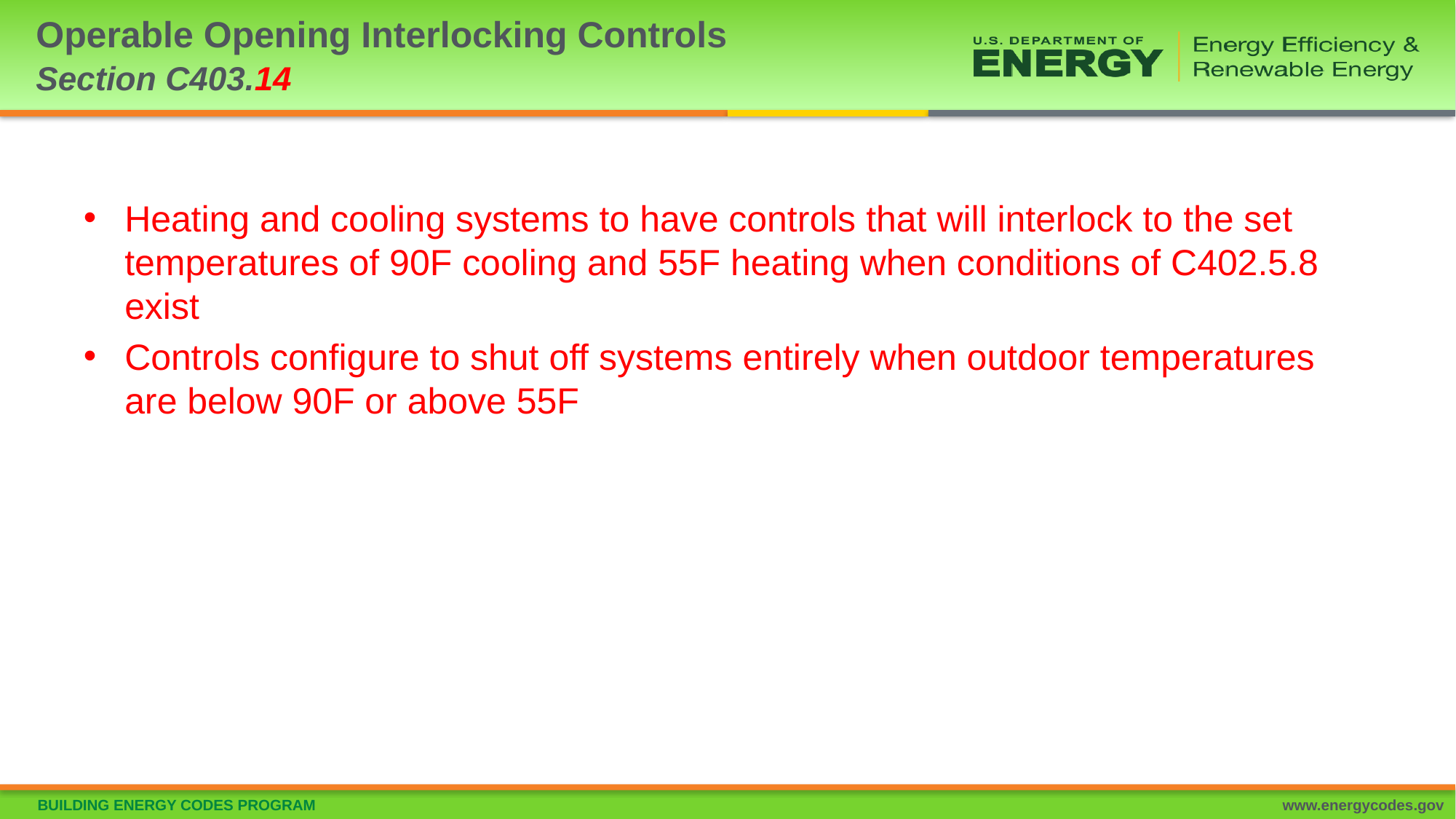

# Operable Opening Interlocking Controls Section C403.14
Heating and cooling systems to have controls that will interlock to the set temperatures of 90F cooling and 55F heating when conditions of C402.5.8 exist
Controls configure to shut off systems entirely when outdoor temperatures are below 90F or above 55F